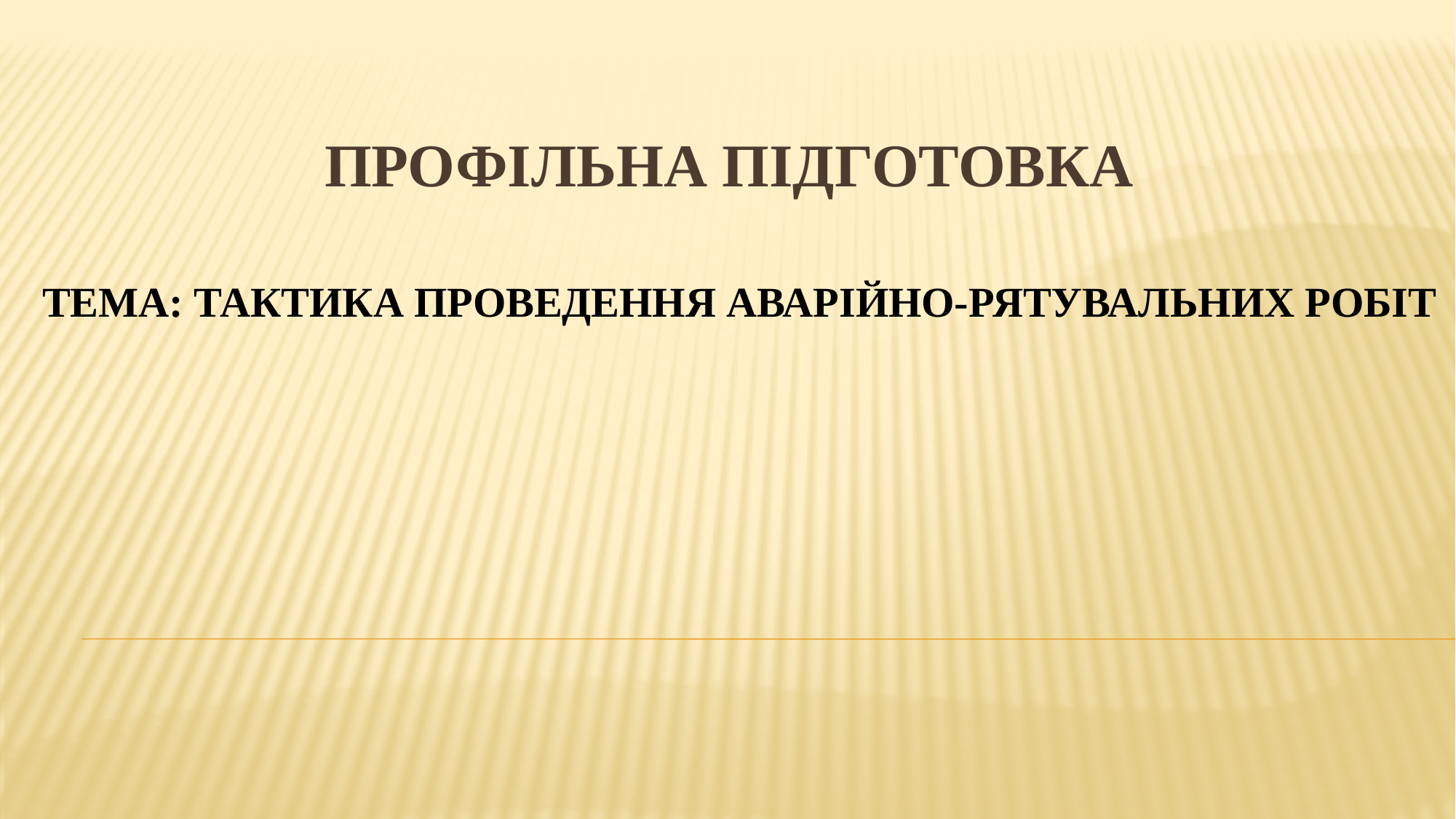

ПРОФІЛЬНА ПІДГОТОВКА
# Тема: Тактика проведення аварійно-рятувальних робіт